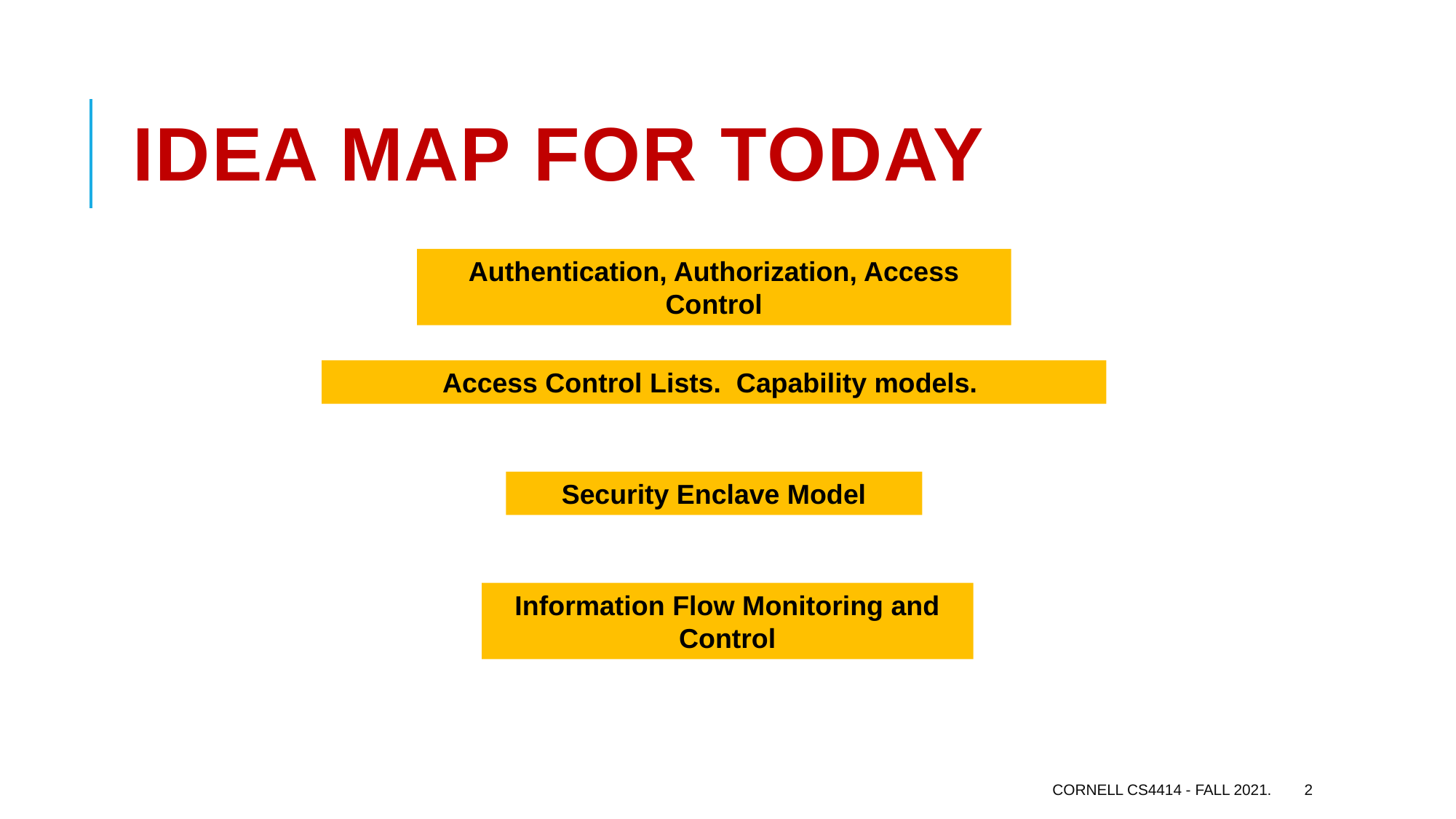

# Idea Map For Today
Authentication, Authorization, Access Control
Access Control Lists.  Capability models.
Security Enclave Model
Information Flow Monitoring and Control
Cornell CS4414 - Fall 2021.
2